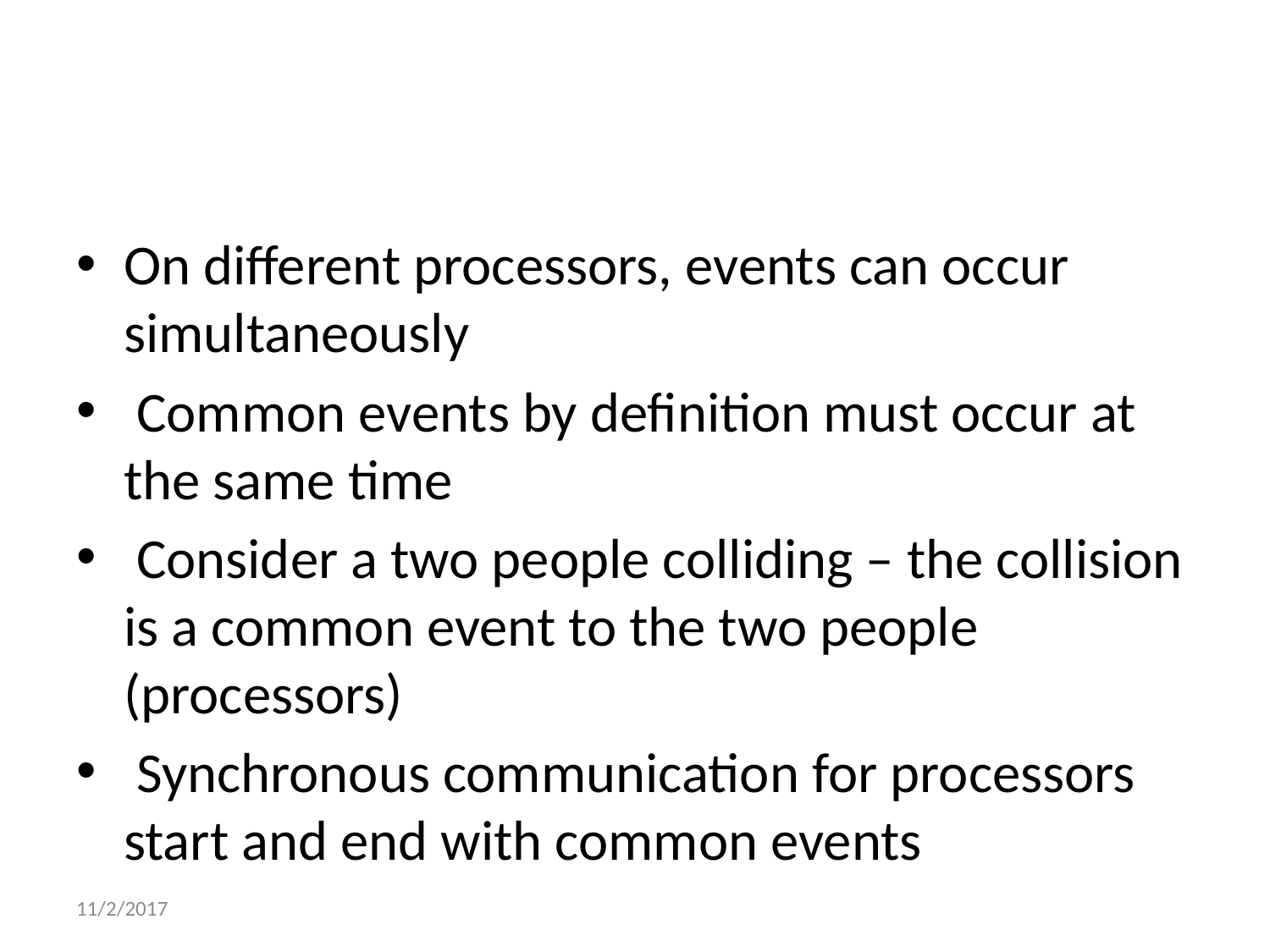

On different processors, events can occur simultaneously
 Common events by definition must occur at the same time
 Consider a two people colliding – the collision is a common event to the two people (processors)
 Synchronous communication for processors start and end with common events
11/2/2017